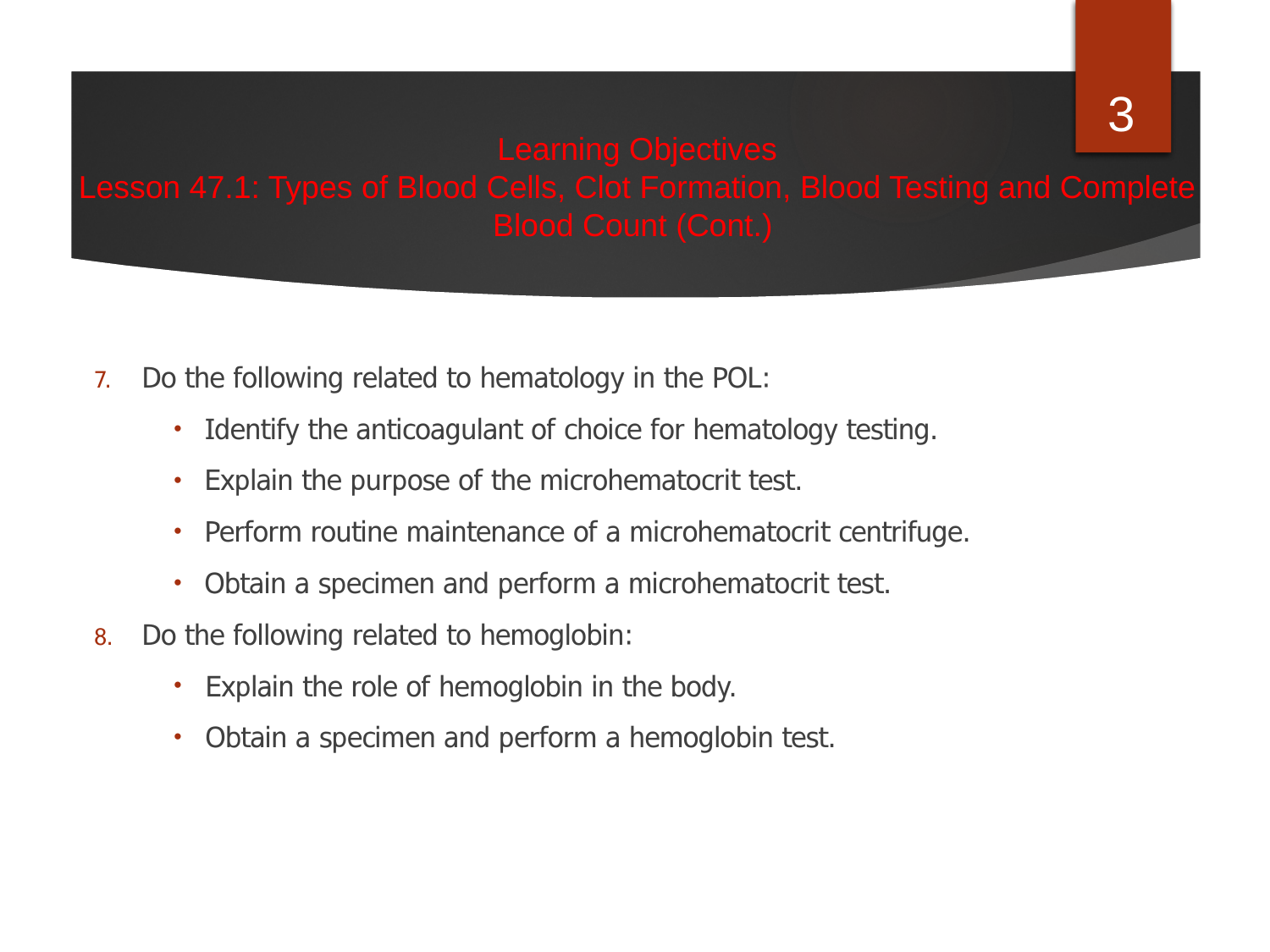

3
Learning Objectives
Lesson 47.1: Types of Blood Cells, Clot Formation, Blood Testing and Complete Blood Count (Cont.)
Do the following related to hematology in the POL:
Identify the anticoagulant of choice for hematology testing.
Explain the purpose of the microhematocrit test.
Perform routine maintenance of a microhematocrit centrifuge.
Obtain a specimen and perform a microhematocrit test.
Do the following related to hemoglobin:
Explain the role of hemoglobin in the body.
Obtain a specimen and perform a hemoglobin test.